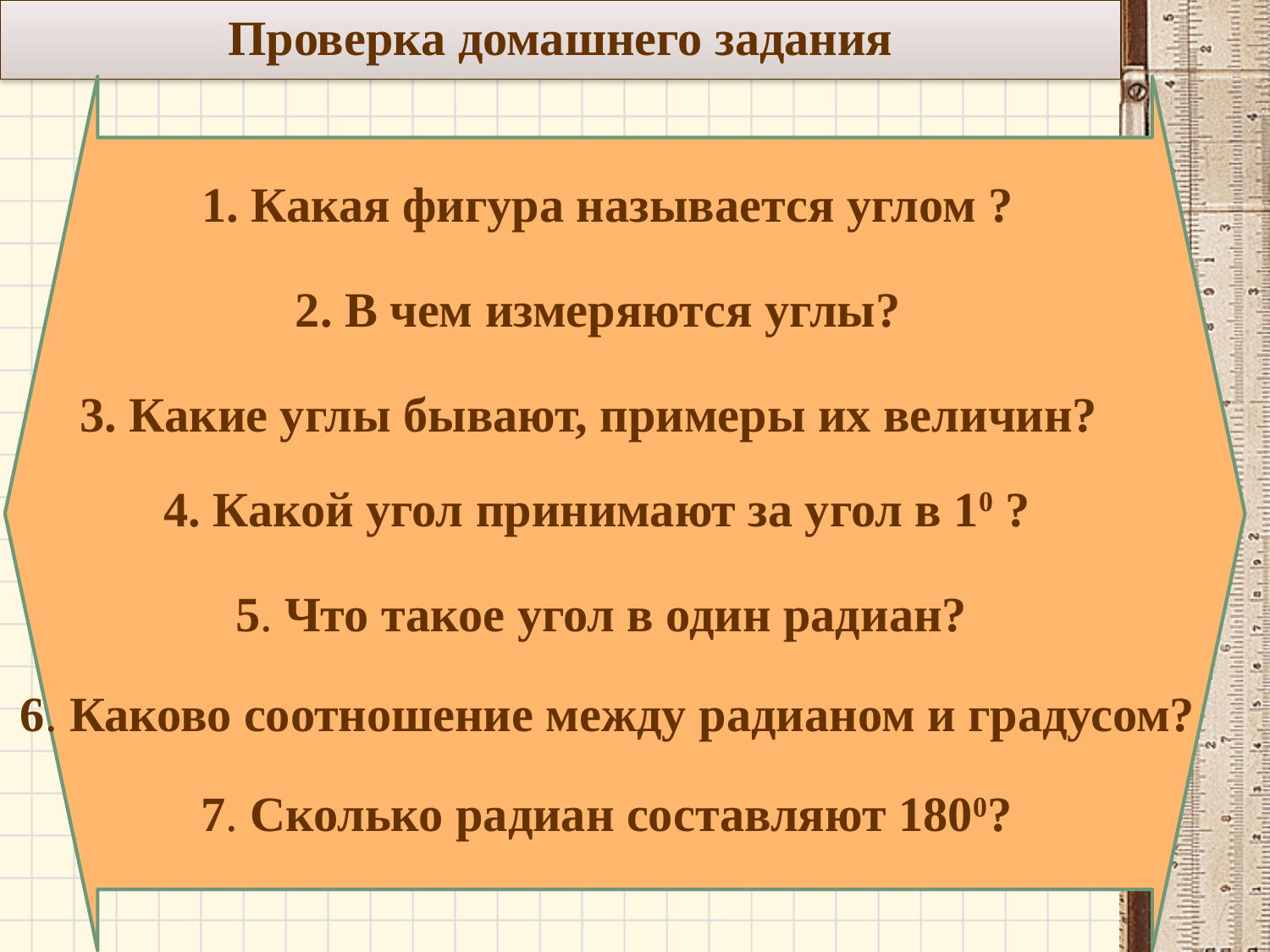

Проверка домашнего задания

1. Какая фигура называется углом ?

2. В чем измеряются углы?
3. Какие углы бывают, примеры их величин?
4. Какой угол принимают за угол в 10 ?
5. Что такое угол в один радиан?
6. Каково соотношение между радианом и градусом?
7. Сколько радиан составляют 1800?